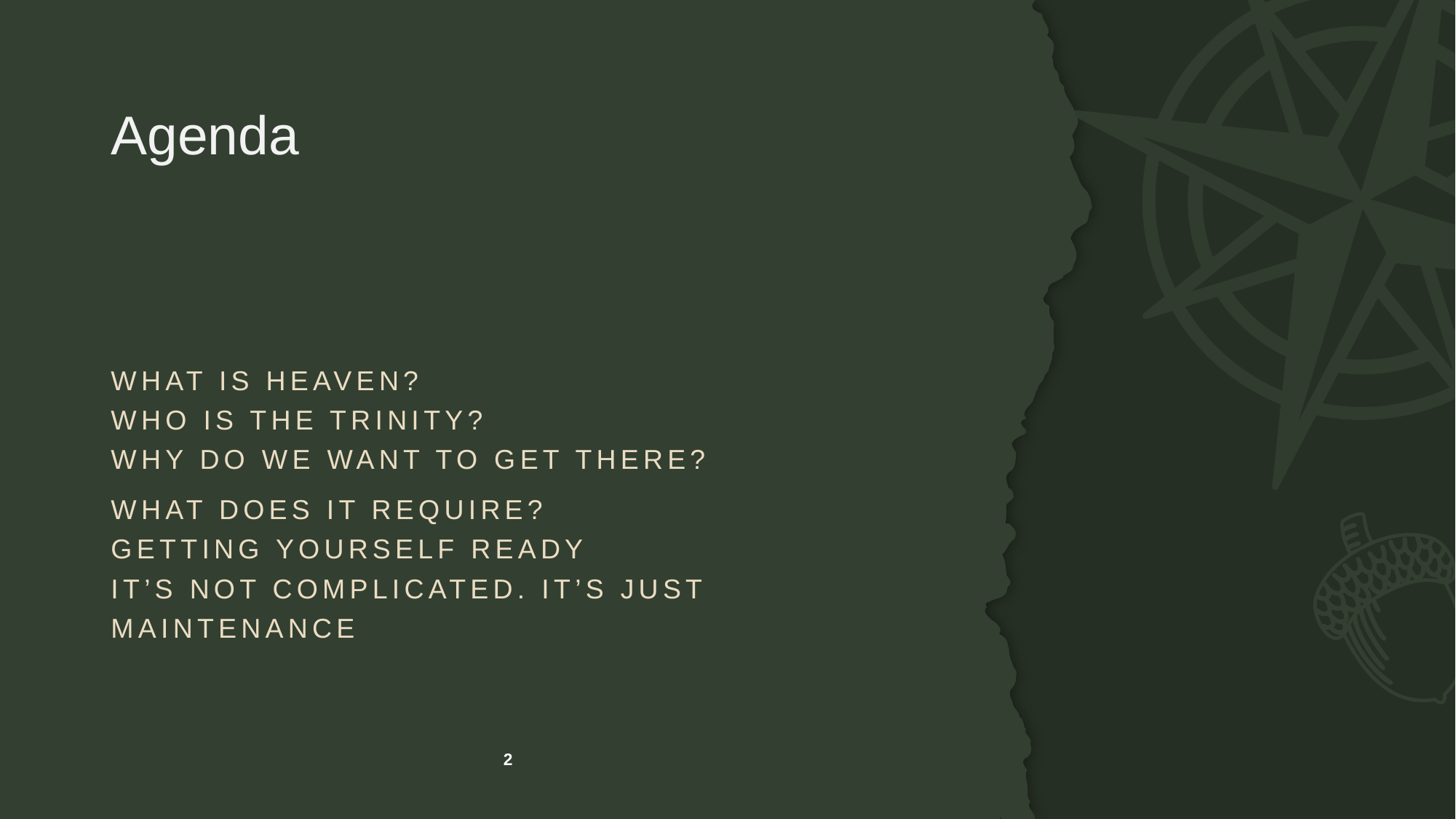

# Agenda
What is Heaven?
Who is The Trinity?
WHY DO WE WANT TO GET THERE?
WHAT DOES IT REQUIRE?
GETTING YOURSELF READY
IT’s NOT COMPLICATED. It’s Just Maintenance
2